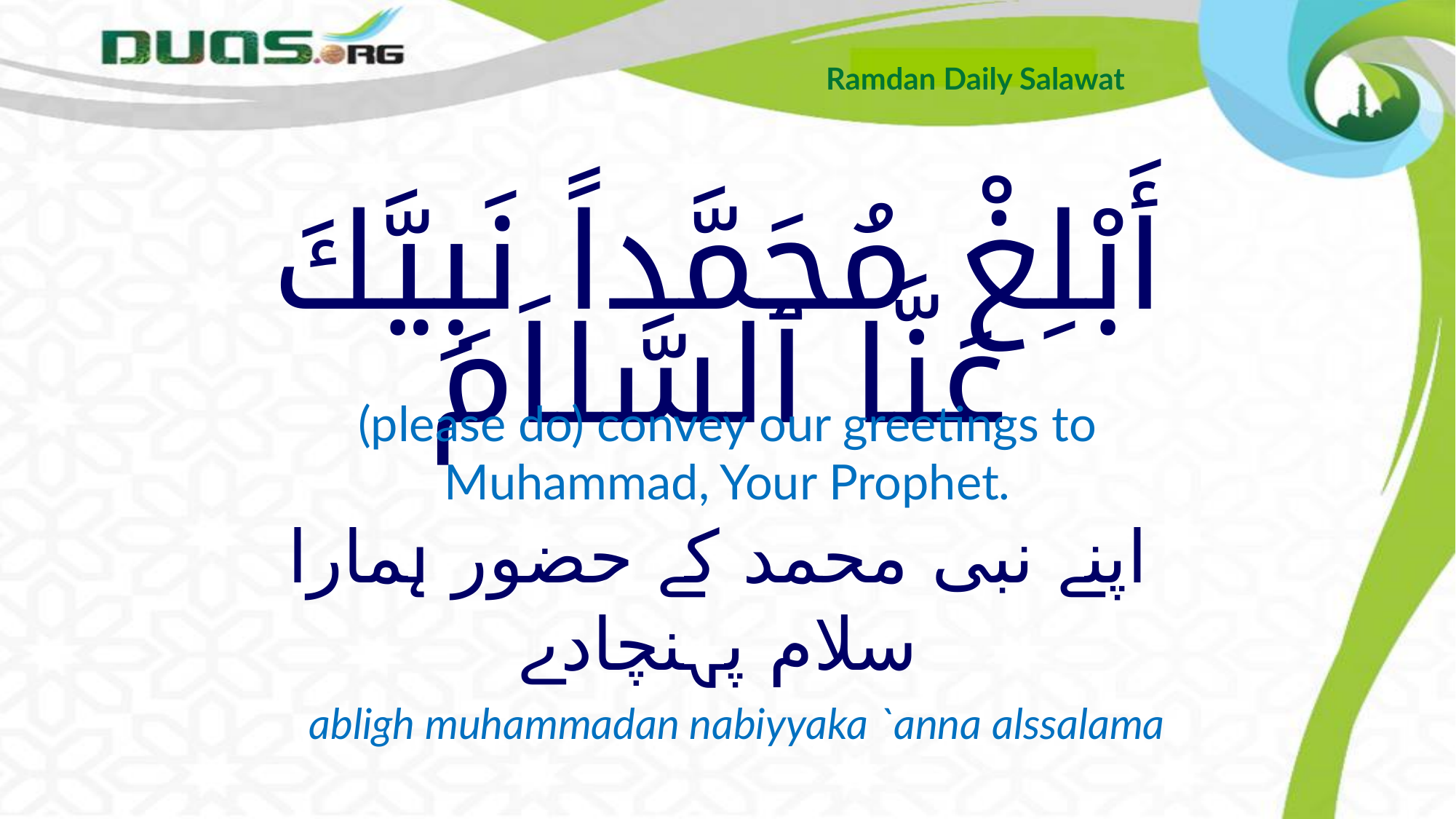

Ramdan Daily Salawat

# أَبْلِغْ مُحَمَّداً نَبِيَّكَ عَنَّا ٱلسَّلاَمَ
(please do) convey our greetings to Muhammad, Your Prophet.

اپنے نبی محمد کے حضور ہمارا سلام پہنچادے
abligh muhammadan nabiyyaka `anna alssalama